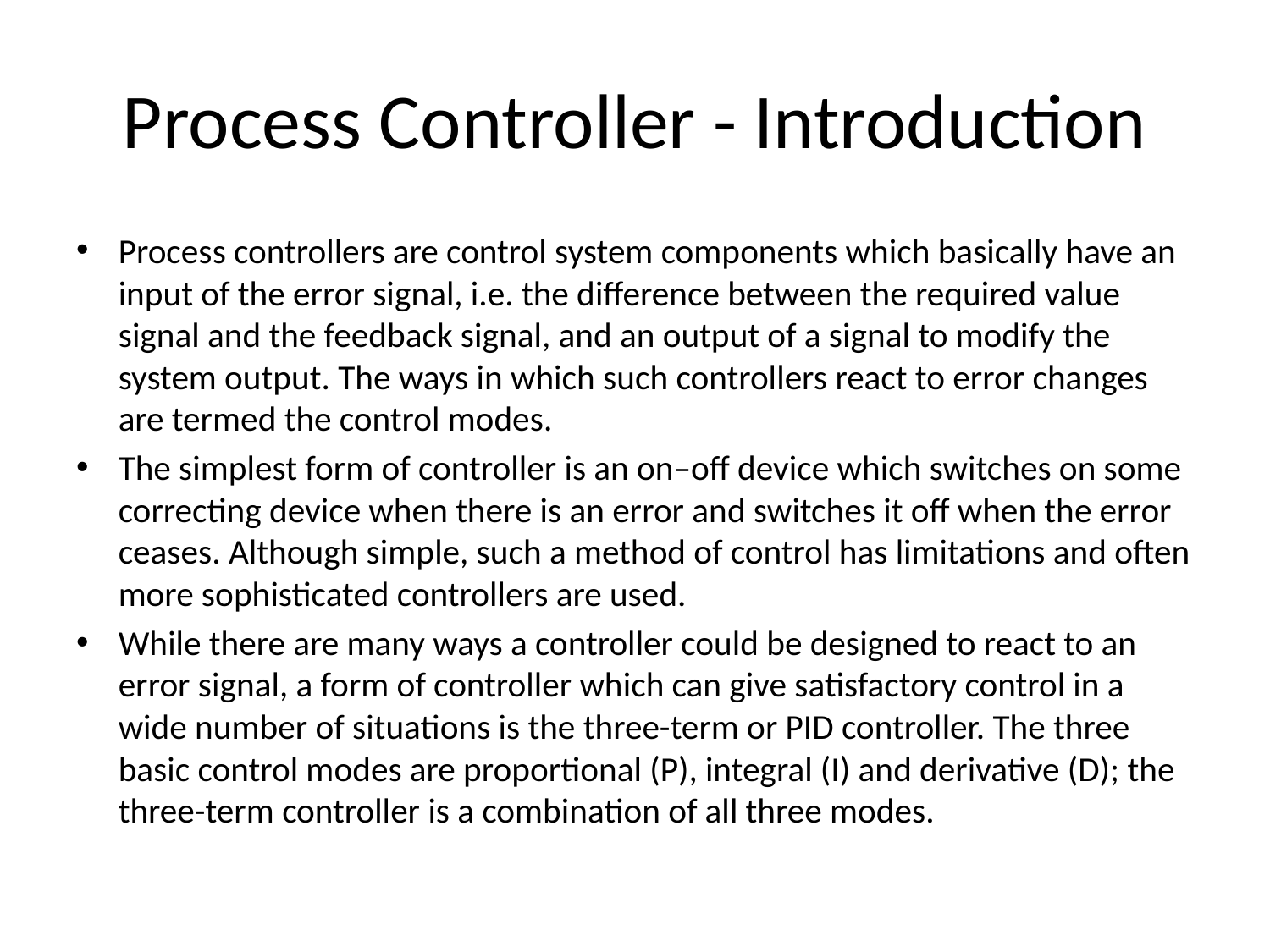

# Process Controller - Introduction
Process controllers are control system components which basically have an input of the error signal, i.e. the difference between the required value signal and the feedback signal, and an output of a signal to modify the system output. The ways in which such controllers react to error changes are termed the control modes.
The simplest form of controller is an on–off device which switches on some correcting device when there is an error and switches it off when the error ceases. Although simple, such a method of control has limitations and often more sophisticated controllers are used.
While there are many ways a controller could be designed to react to an error signal, a form of controller which can give satisfactory control in a wide number of situations is the three-term or PID controller. The three basic control modes are proportional (P), integral (I) and derivative (D); the three-term controller is a combination of all three modes.